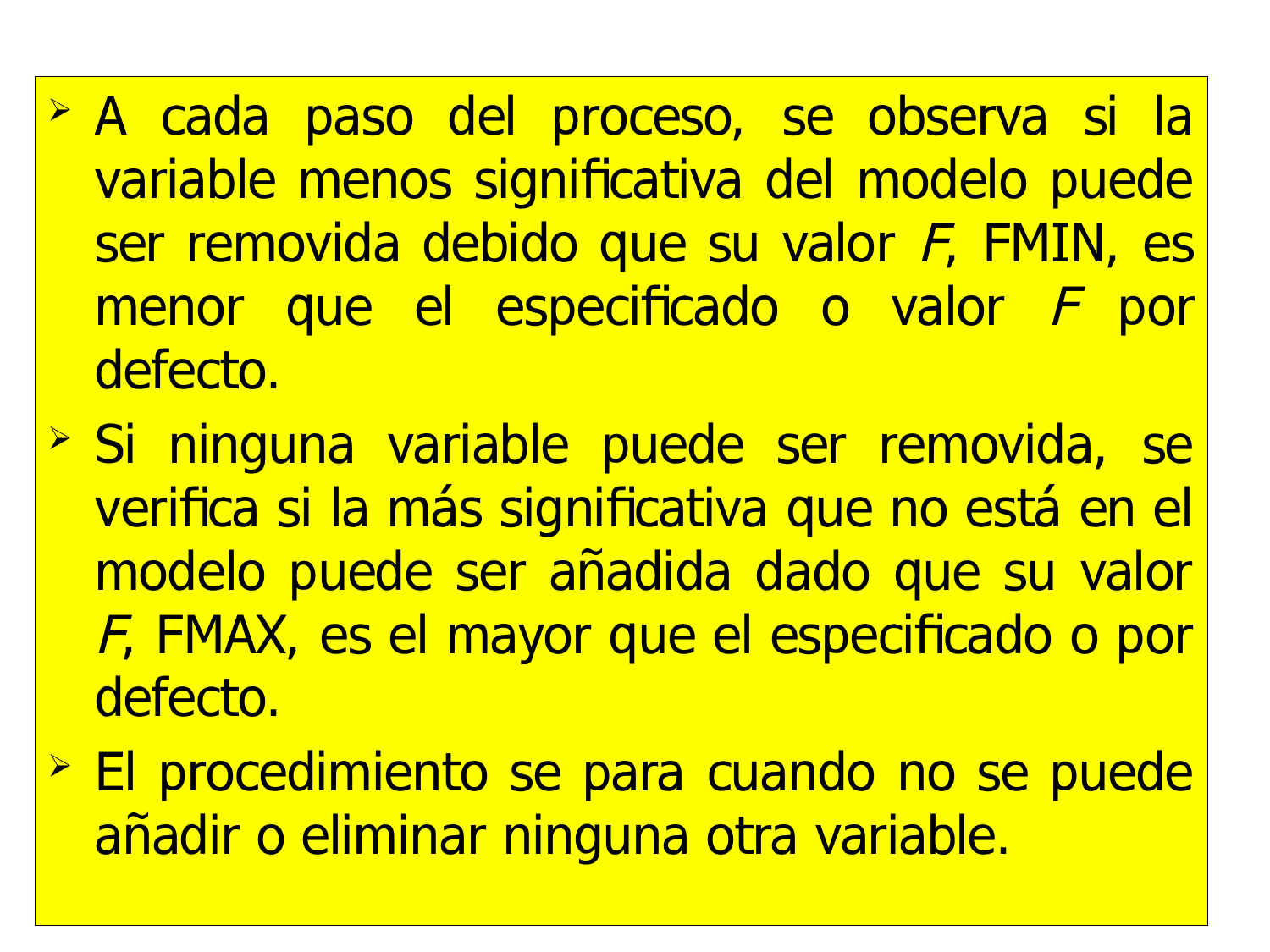

A cada paso del proceso, se observa si la variable menos significativa del modelo puede ser removida debido que su valor F, FMIN, es menor que el especificado o valor F por defecto.
Si ninguna variable puede ser removida, se verifica si la más significativa que no está en el modelo puede ser añadida dado que su valor F, FMAX, es el mayor que el especificado o por defecto.
El procedimiento se para cuando no se puede añadir o eliminar ninguna otra variable.